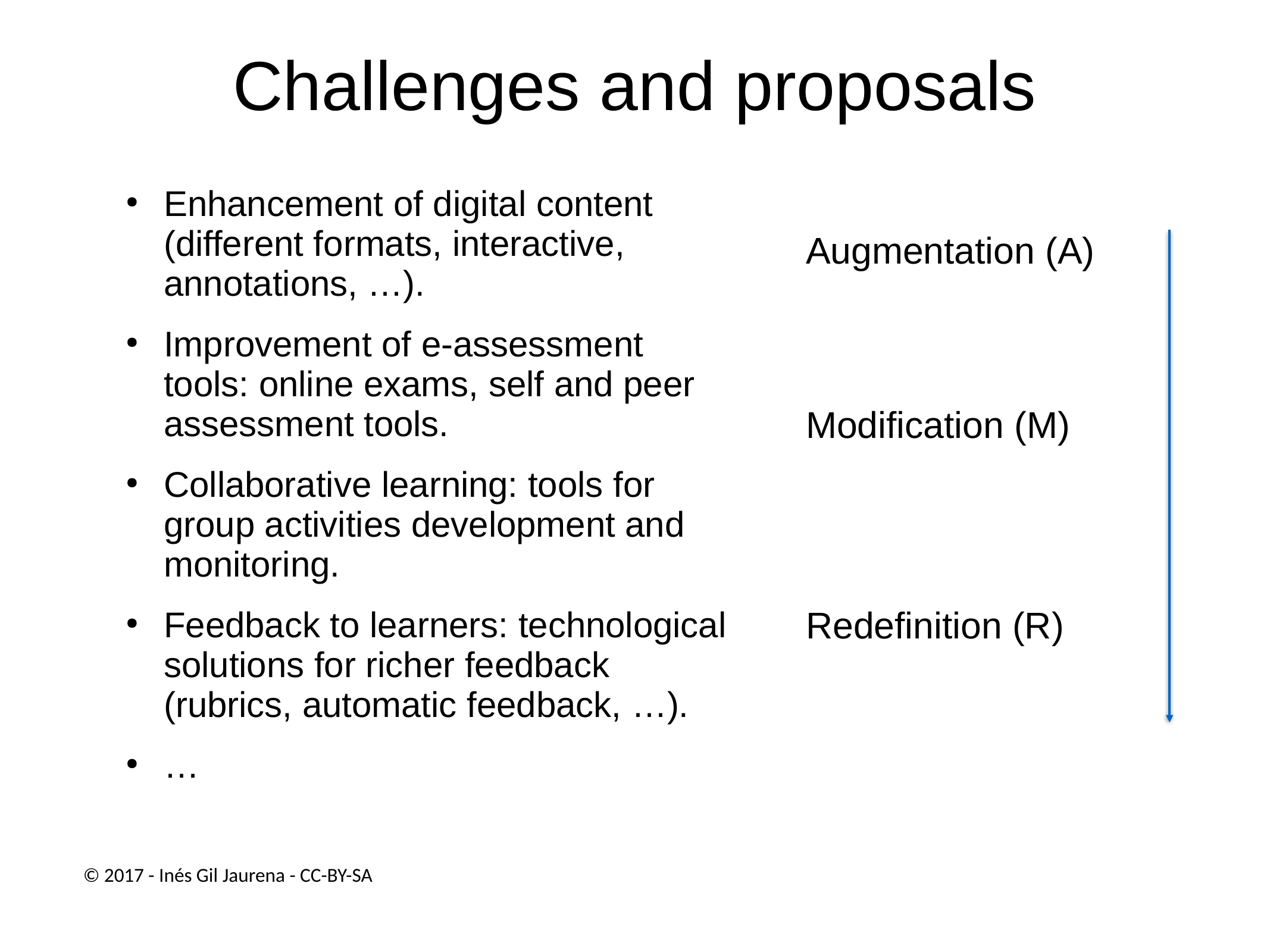

# Challenges and proposals
Enhancement of digital content (different formats, interactive, annotations, …).
Improvement of e-assessment tools: online exams, self and peer assessment tools.
Collaborative learning: tools for group activities development and monitoring.
Feedback to learners: technological solutions for richer feedback (rubrics, automatic feedback, …).
…

Augmentation (A)
Modification (M)
Redefinition (R)
© 2017 - Inés Gil Jaurena - CC-BY-SA